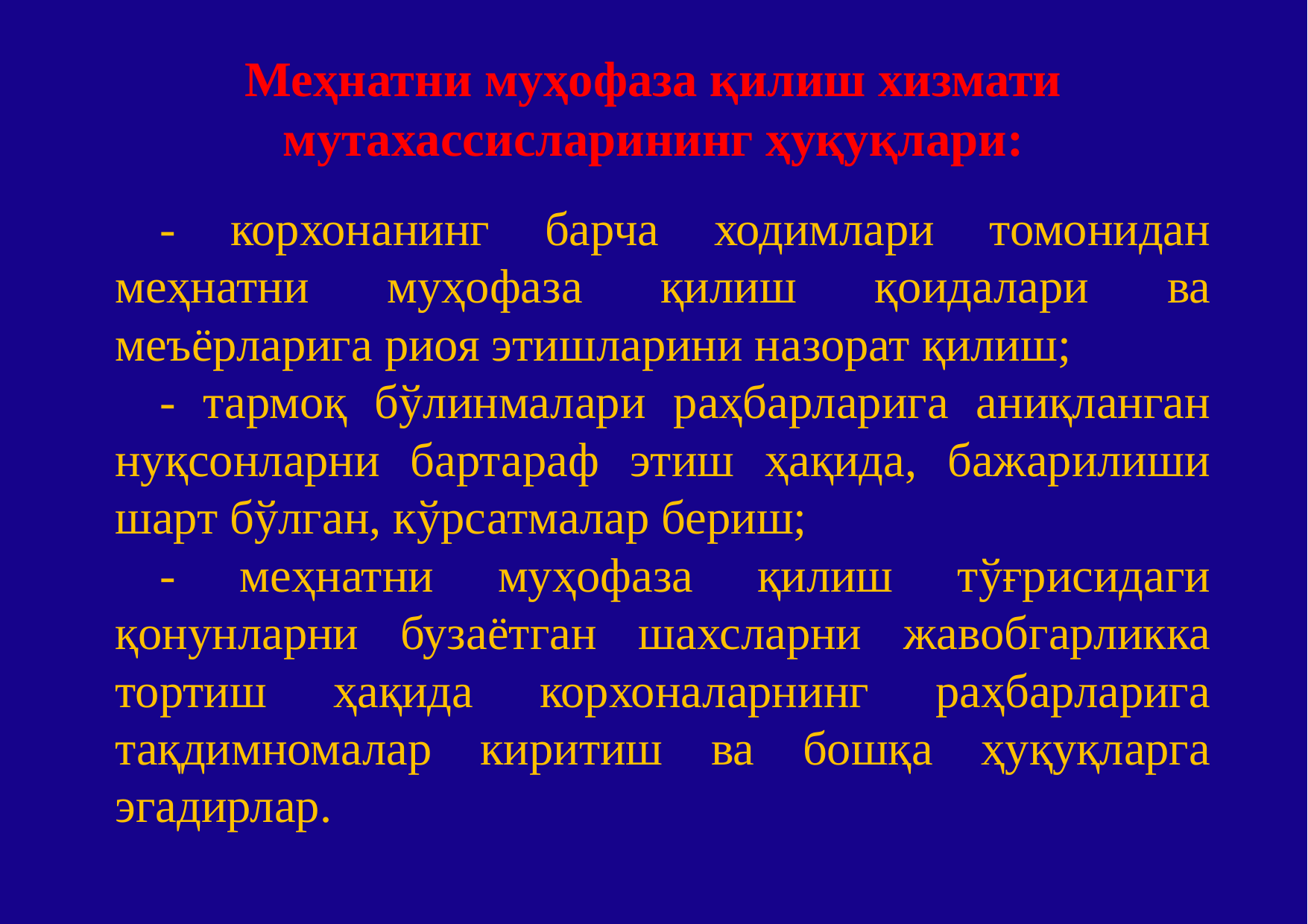

Меҳнатни муҳофаза қилиш хизмати мутахассисларининг ҳуқуқлари:
- корхонанинг барча ходимлари томонидан меҳнатни муҳофаза қилиш қоидалари ва меъёрларига риоя этишларини назорат қилиш;
- тармоқ бўлинмалари раҳбарларига аниқланган нуқсонларни бартараф этиш ҳақида, бажарилиши шарт бўлган, кўрсатмалар бериш;
- меҳнатни муҳофаза қилиш тўғрисидаги қонунларни бузаётган шахсларни жавобгарликка тортиш ҳақида корхоналарнинг раҳбарларига тақдимномалар киритиш ва бошқа ҳуқуқларга эгадирлар.